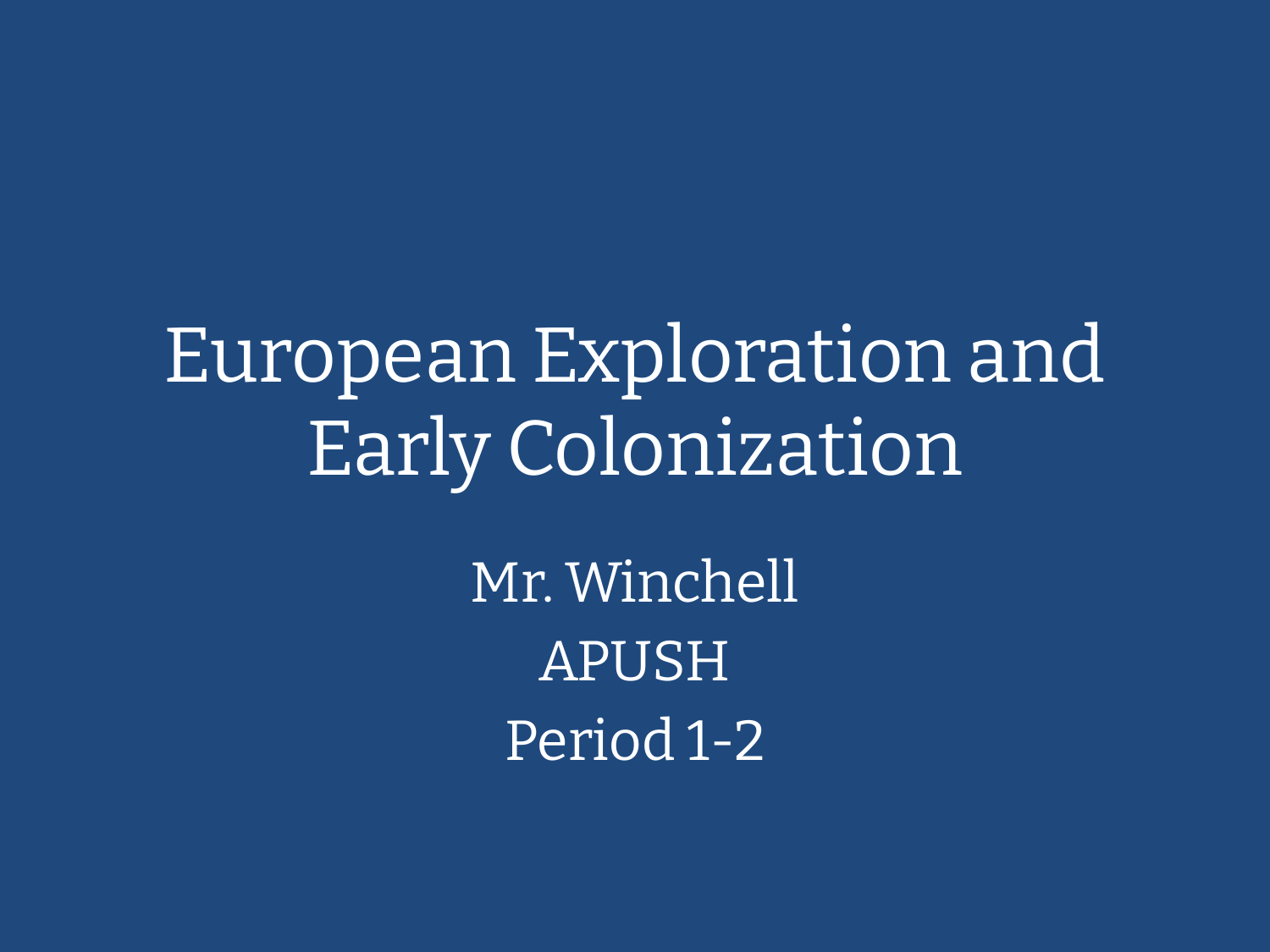

# European Exploration and Early Colonization
Mr. Winchell
APUSH
Period 1-2